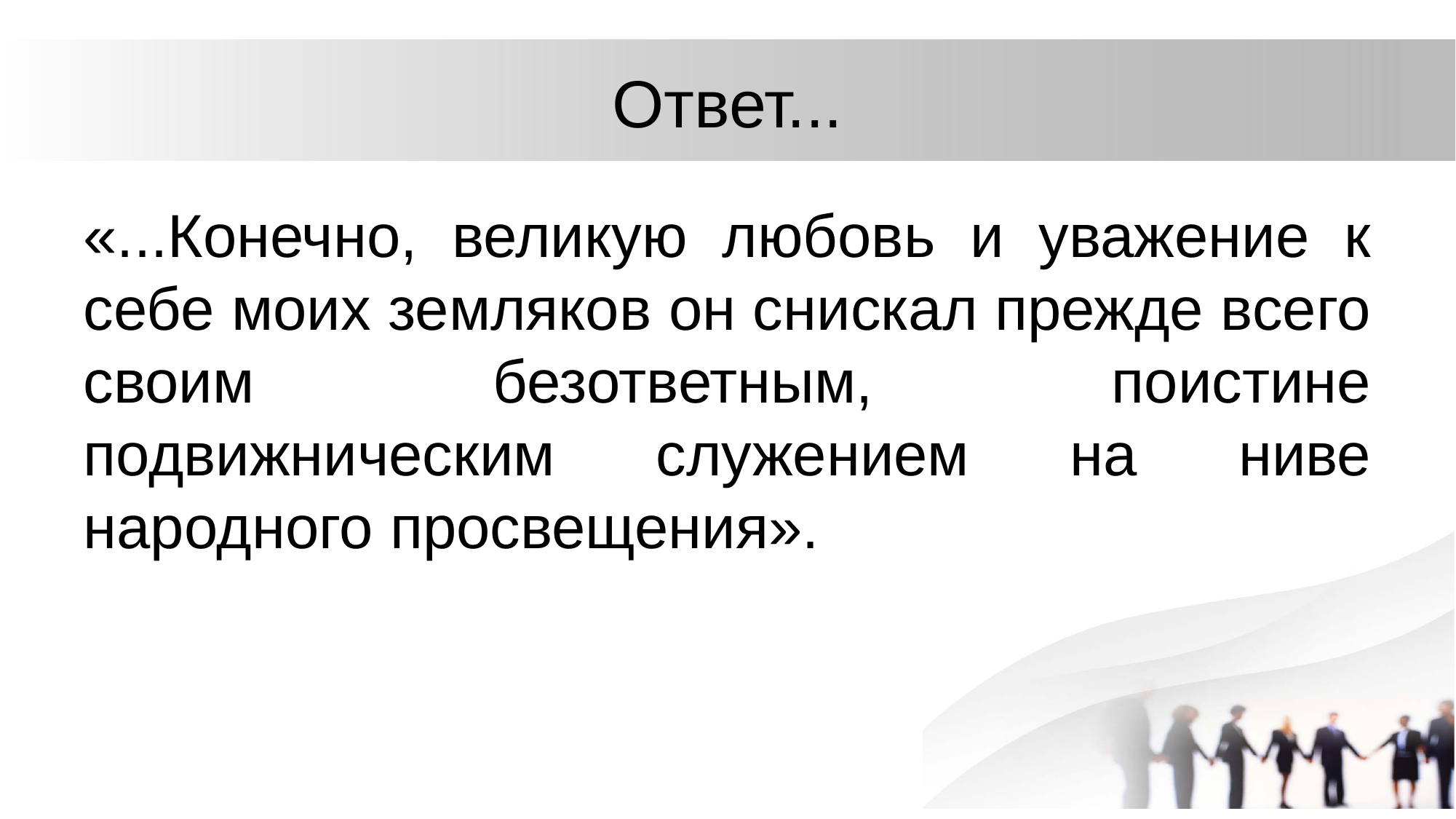

# Ответ...
«...Конечно, великую любовь и уважение к себе моих земляков он снискал прежде всего своим безответным, поистине подвижническим служением на ниве народного просвещения».